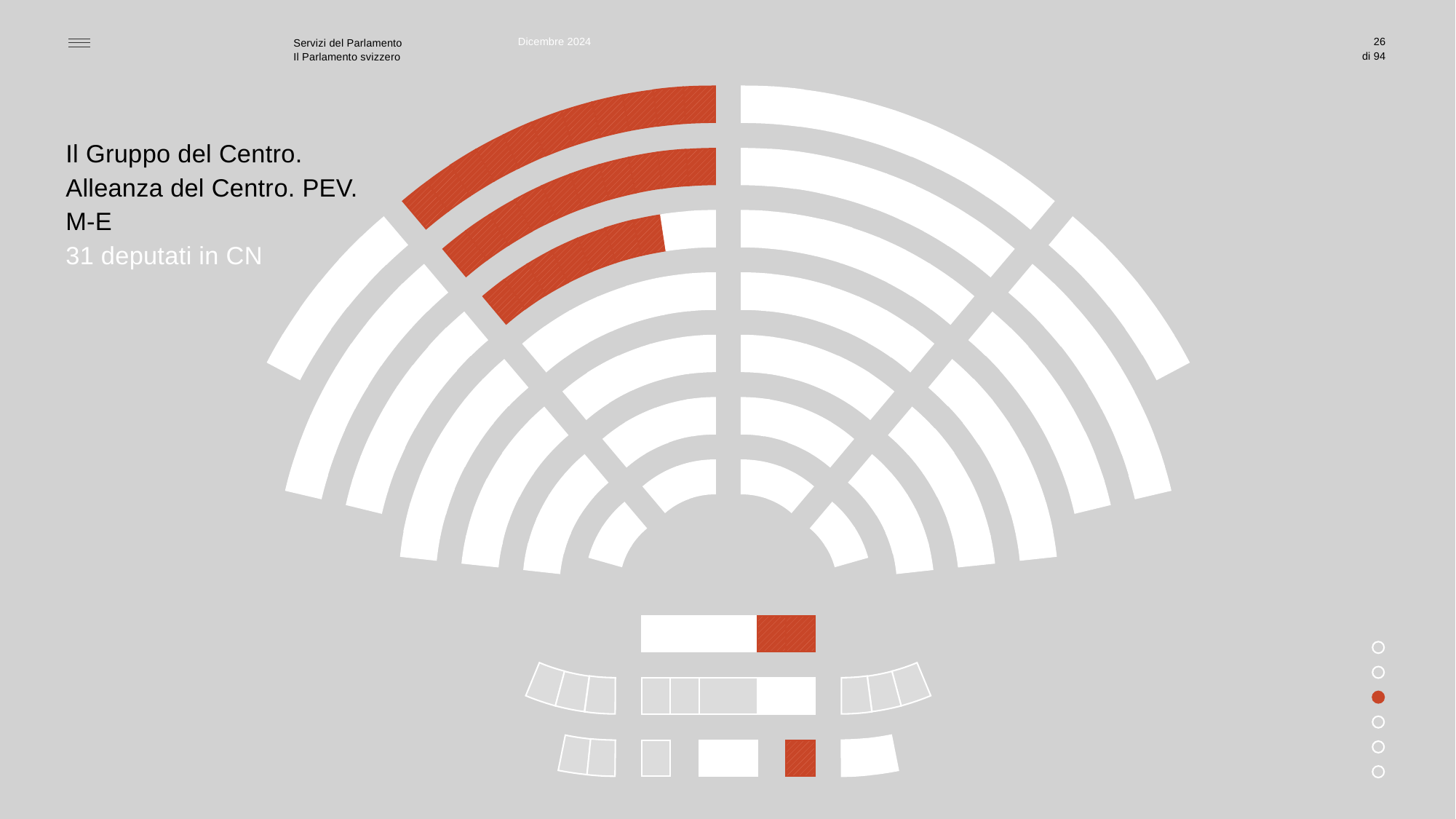

Dicembre 2024
26

Il Gruppo del Centro.
Alleanza del Centro. PEV.
M-E
31 deputati in CN